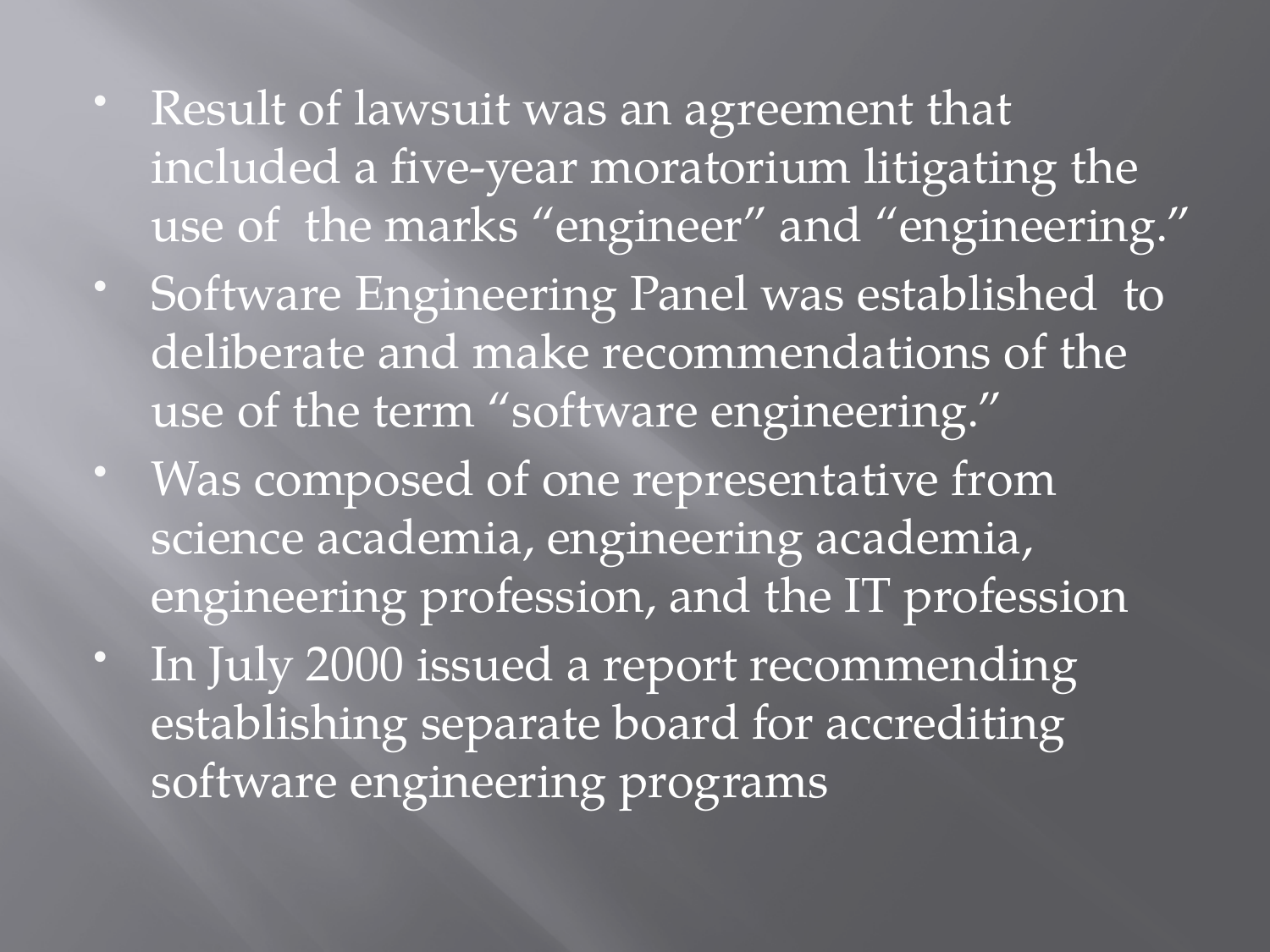

#
Result of lawsuit was an agreement that included a five-year moratorium litigating the use of  the marks “engineer” and “engineering.”
Software Engineering Panel was established  to deliberate and make recommendations of the use of the term “software engineering.”
Was composed of one representative from science academia, engineering academia, engineering profession, and the IT profession
In July 2000 issued a report recommending establishing separate board for accrediting software engineering programs